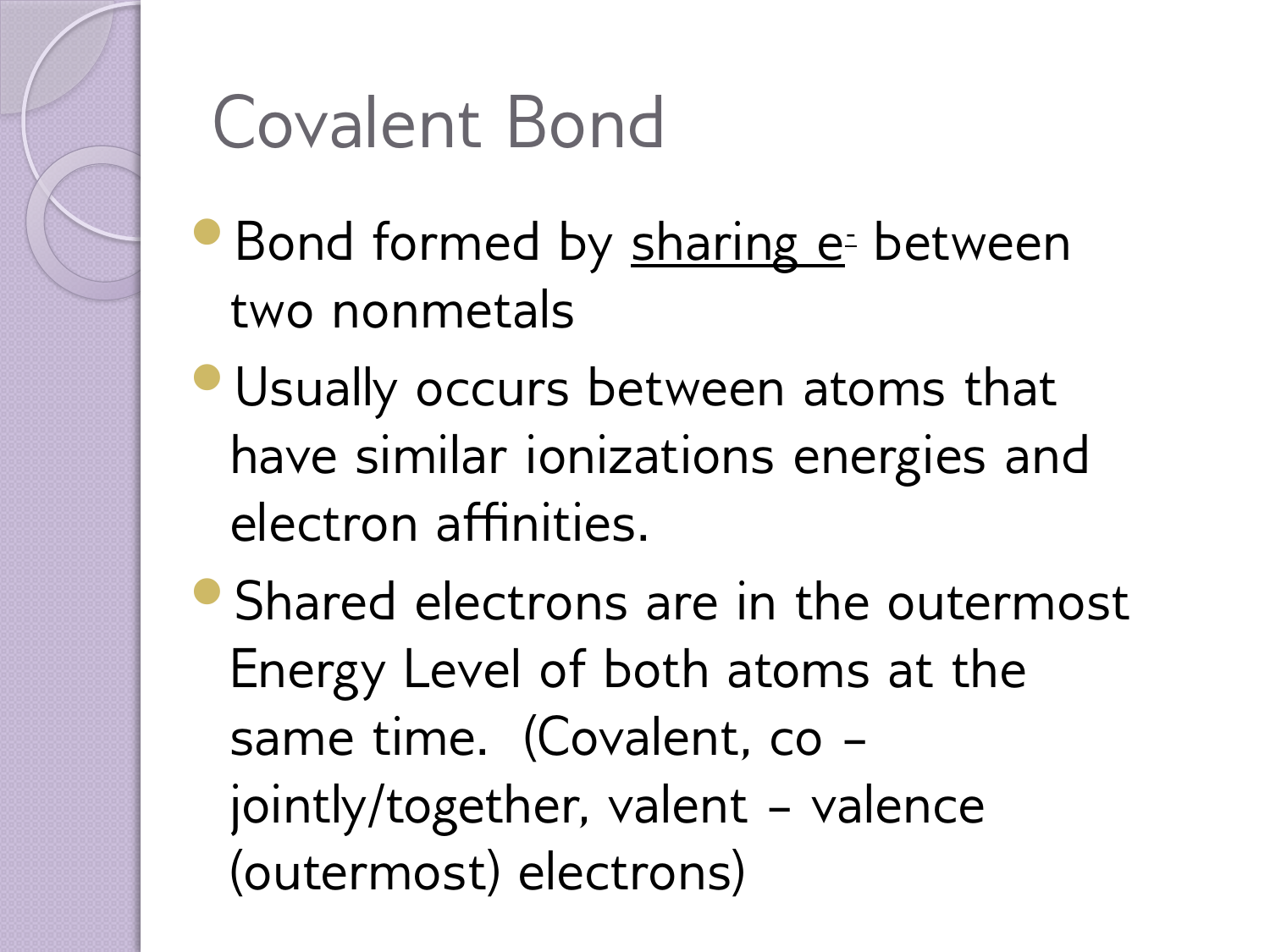

# Covalent Bond
Bond formed by sharing e- between two nonmetals
Usually occurs between atoms that have similar ionizations energies and electron affinities.
Shared electrons are in the outermost Energy Level of both atoms at the same time.  (Covalent, co – jointly/together, valent – valence (outermost) electrons)